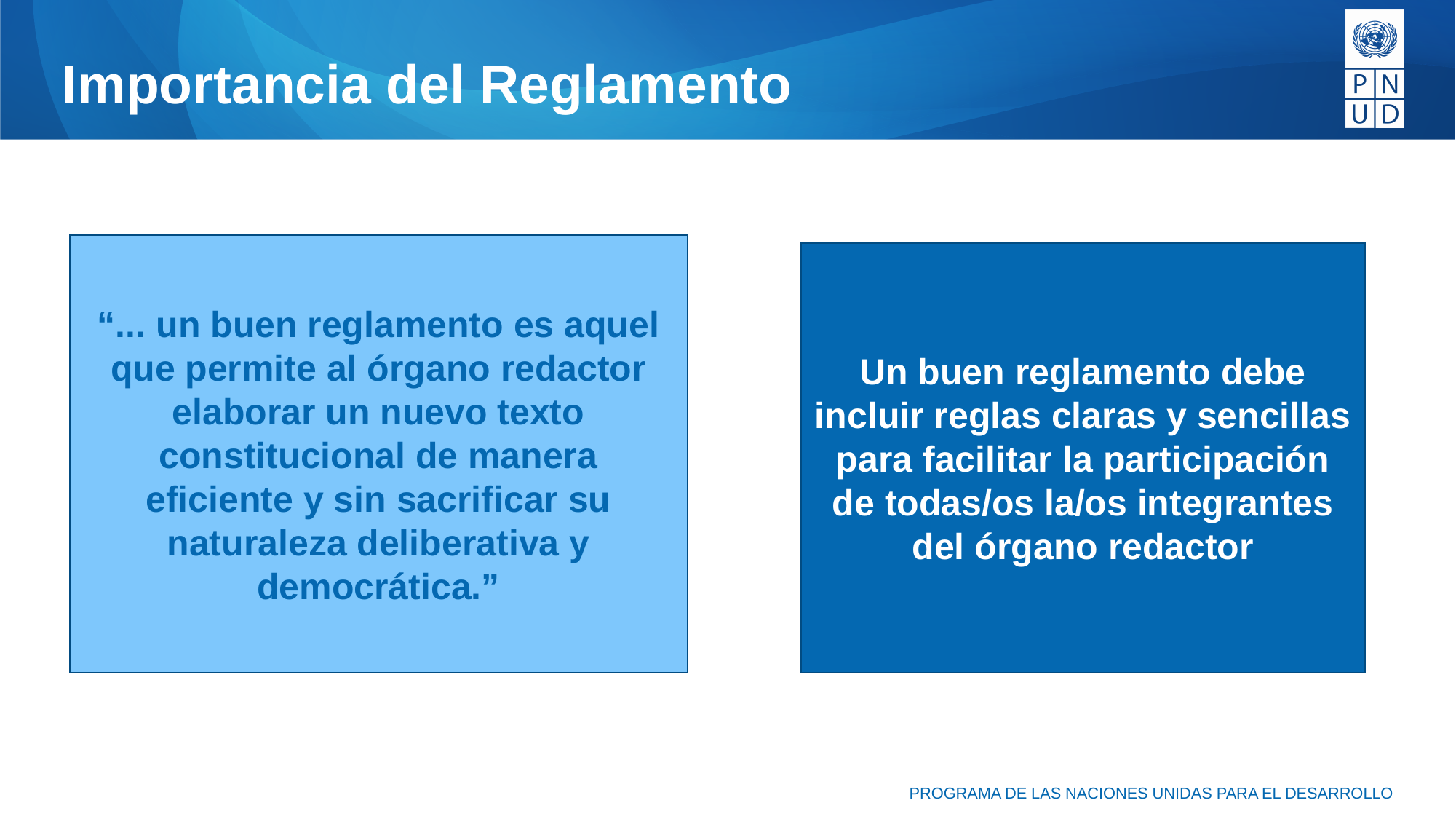

# Importancia del Reglamento
“... un buen reglamento es aquel que permite al órgano redactor elaborar un nuevo texto constitucional de manera eficiente y sin sacrificar su naturaleza deliberativa y democrática.”
Un buen reglamento debe incluir reglas claras y sencillas para facilitar la participación de todas/os la/os integrantes del órgano redactor